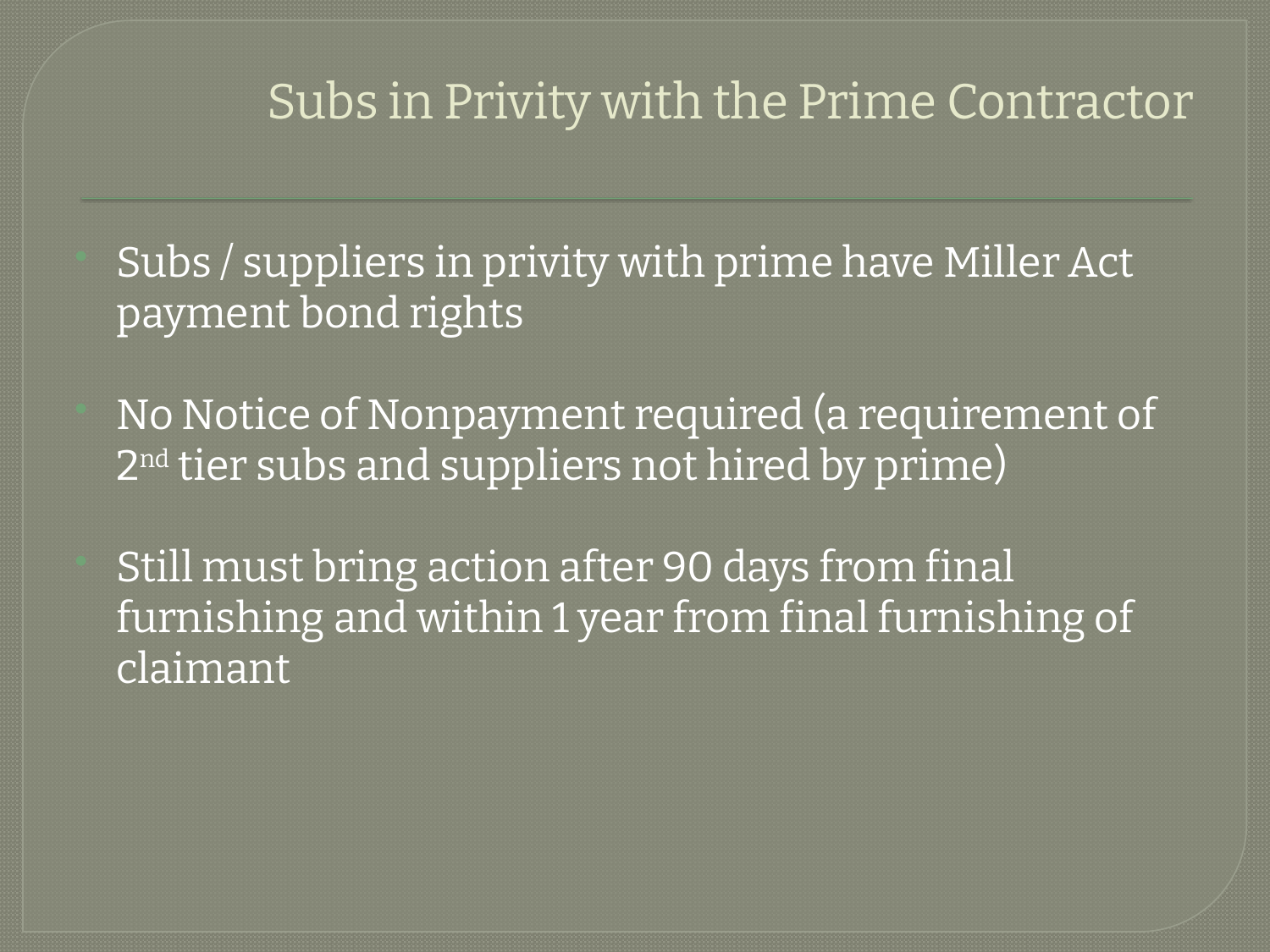

# Subs in Privity with the Prime Contractor
Subs / suppliers in privity with prime have Miller Act payment bond rights

No Notice of Nonpayment required (a requirement of 2nd tier subs and suppliers not hired by prime)

Still must bring action after 90 days from final furnishing and within 1 year from final furnishing of claimant